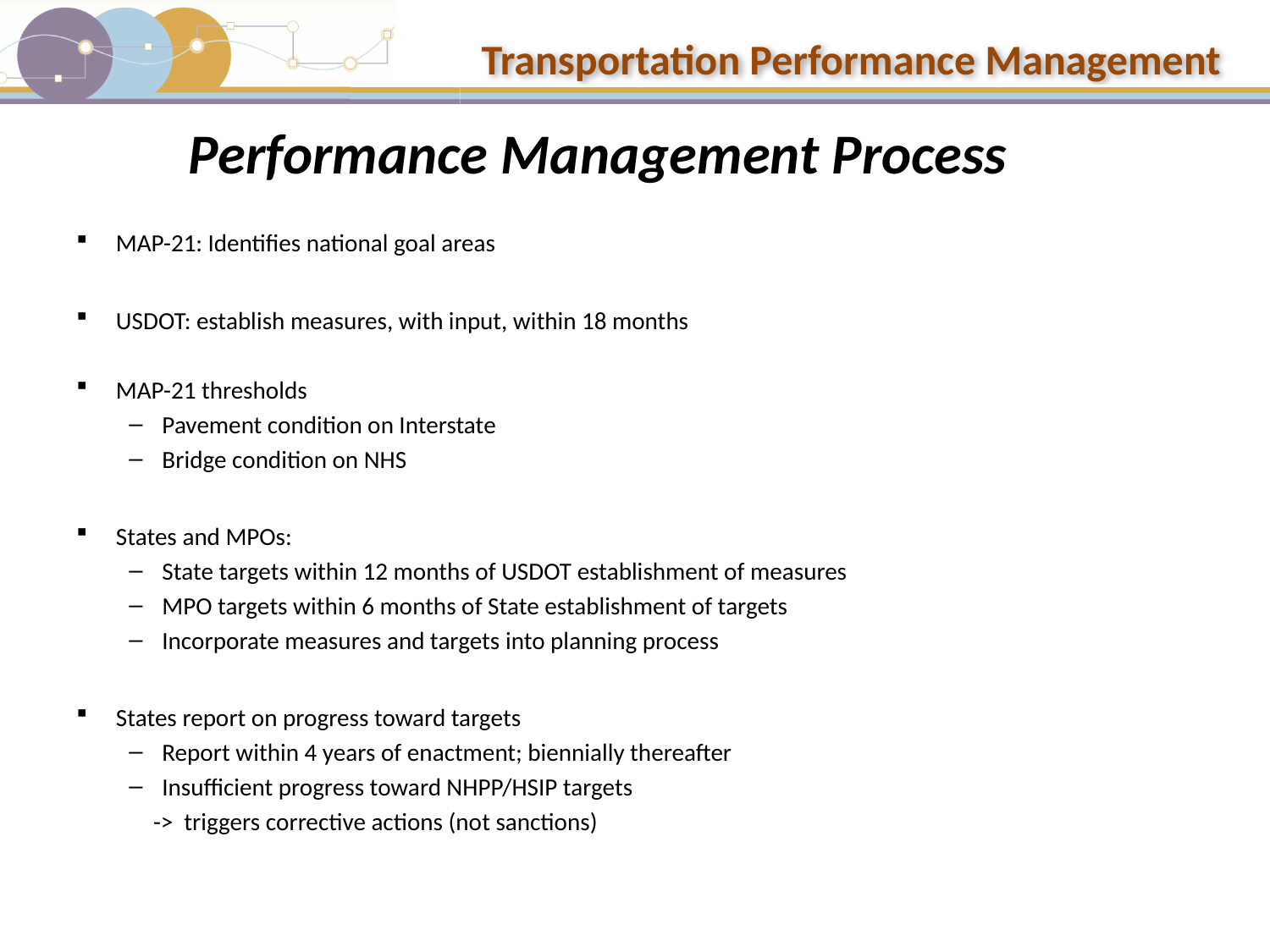

# Performance Management Process
MAP-21: Identifies national goal areas

USDOT: establish measures, with input, within 18 months

MAP-21 thresholds
Pavement condition on Interstate
Bridge condition on NHS

States and MPOs:
State targets within 12 months of USDOT establishment of measures
MPO targets within 6 months of State establishment of targets
Incorporate measures and targets into planning process

States report on progress toward targets
Report within 4 years of enactment; biennially thereafter
Insufficient progress toward NHPP/HSIP targets
->  triggers corrective actions (not sanctions)